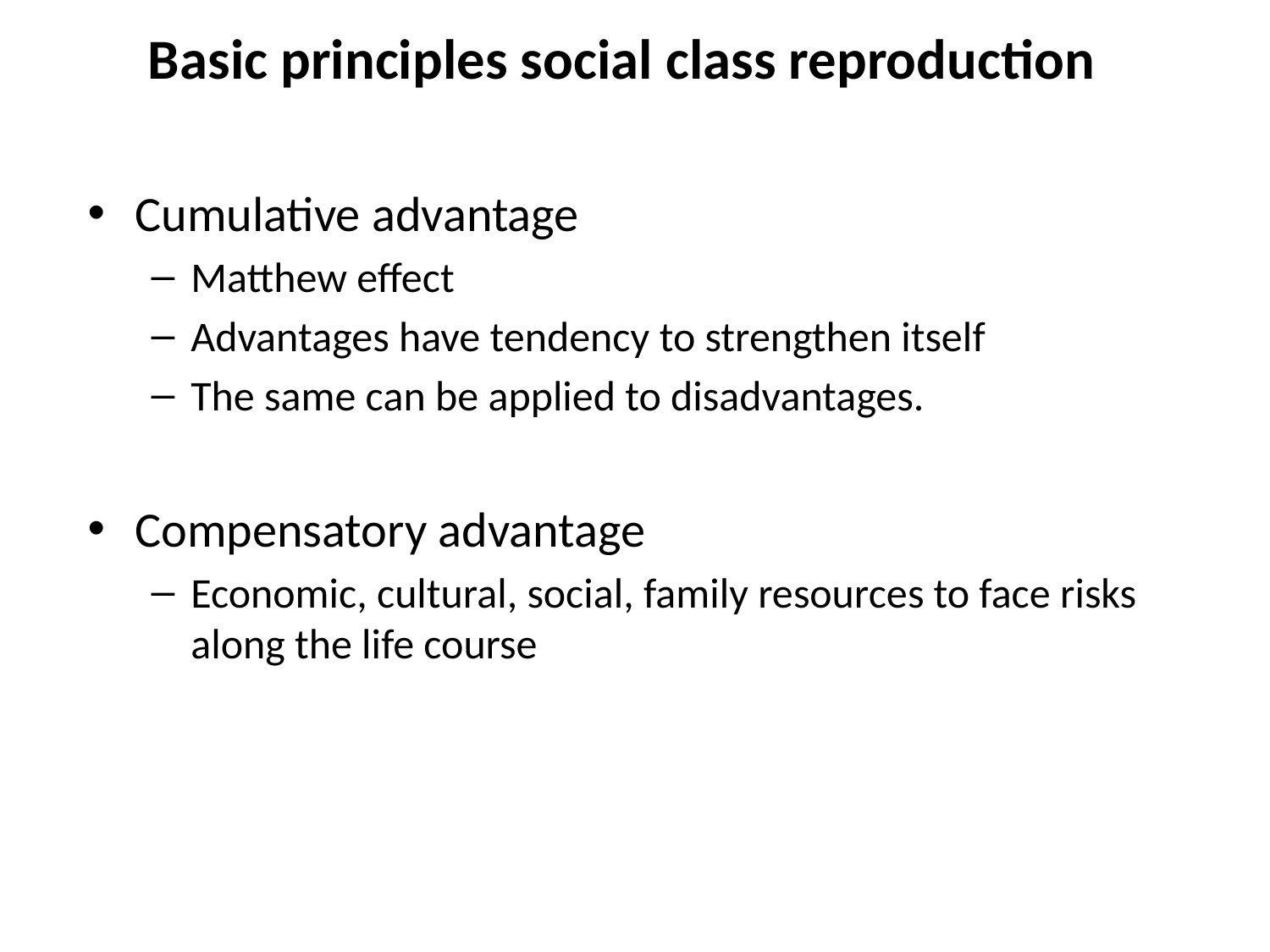

Basic principles social class reproduction
Cumulative advantage
Matthew effect
Advantages have tendency to strengthen itself
The same can be applied to disadvantages.

Compensatory advantage
Economic, cultural, social, family resources to face risks along the life course